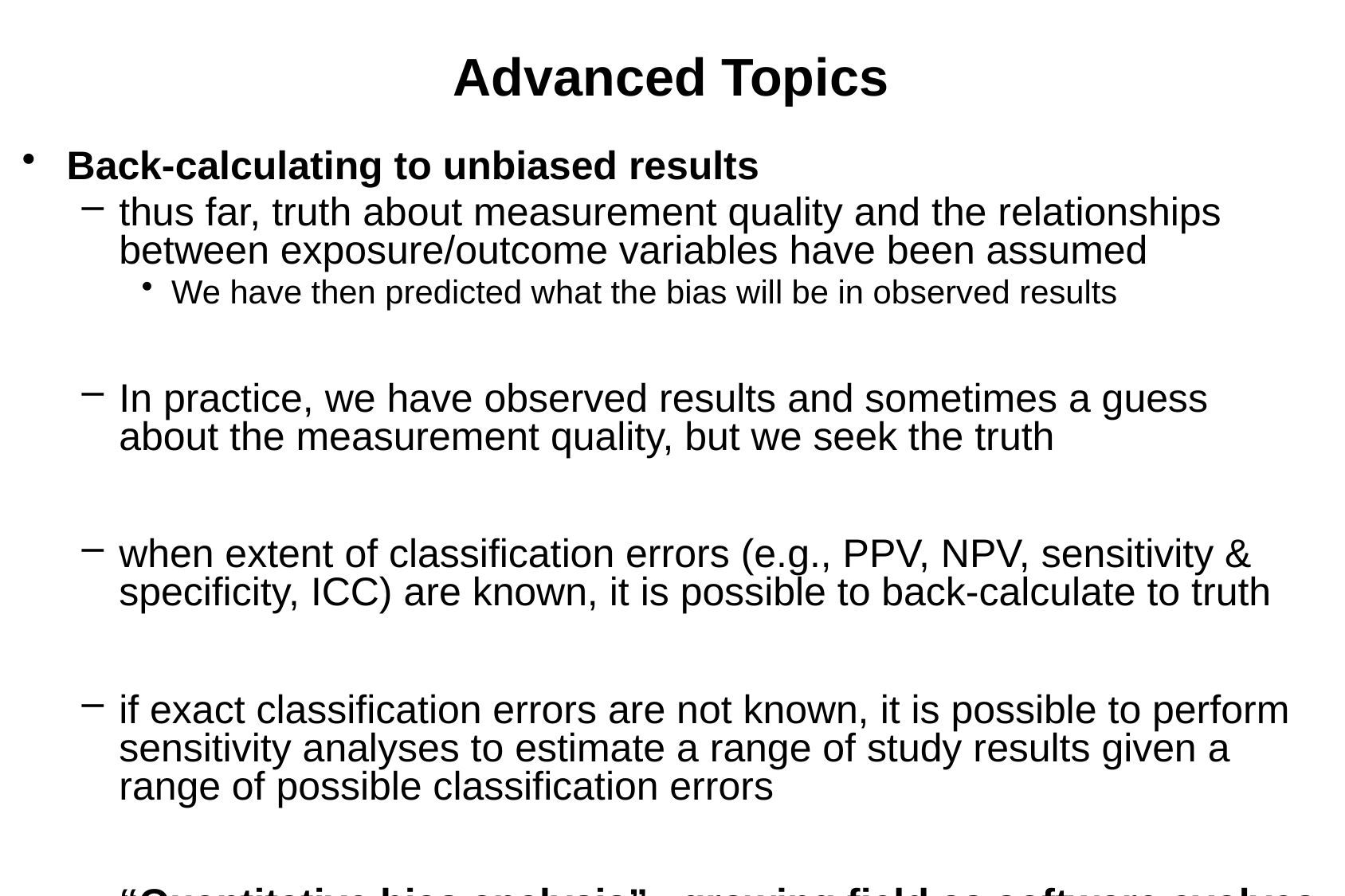

# Advanced Topics

Back-calculating to unbiased results
thus far, truth about measurement quality and the relationships between exposure/outcome variables have been assumed
We have then predicted what the bias will be in observed results

In practice, we have observed results and sometimes a guess about the measurement quality, but we seek the truth

when extent of classification errors (e.g., PPV, NPV, sensitivity & specificity, ICC) are known, it is possible to back-calculate to truth

if exact classification errors are not known, it is possible to perform sensitivity analyses to estimate a range of study results given a range of possible classification errors

“Quantitative bias analysis”– growing field as software evolves